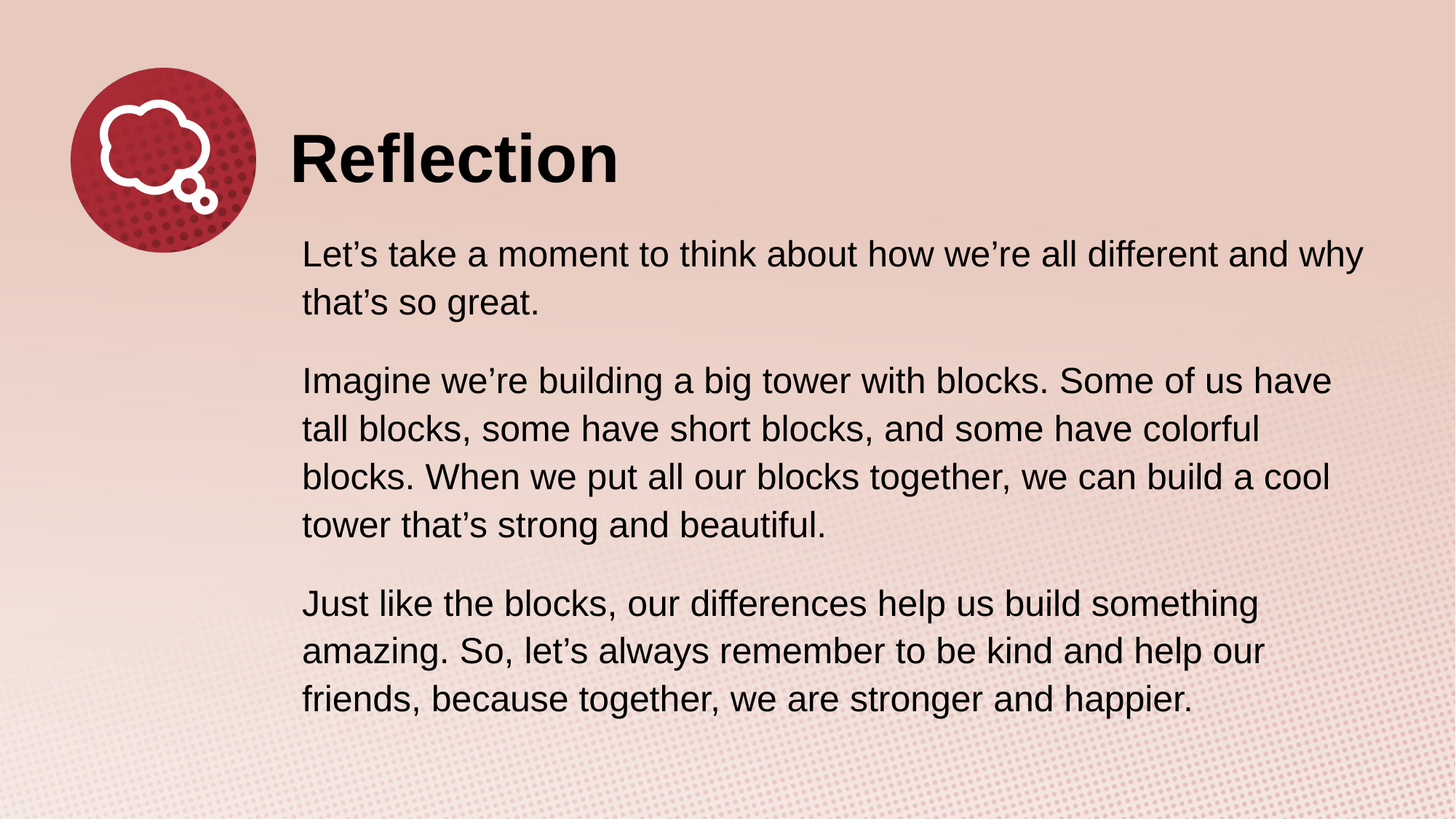

Let’s take a moment to think about how we’re all different and why that’s so great.
Imagine we’re building a big tower with blocks. Some of us have tall blocks, some have short blocks, and some have colorful blocks. When we put all our blocks together, we can build a cool tower that’s strong and beautiful.
Just like the blocks, our differences help us build something amazing. So, let’s always remember to be kind and help our friends, because together, we are stronger and happier.